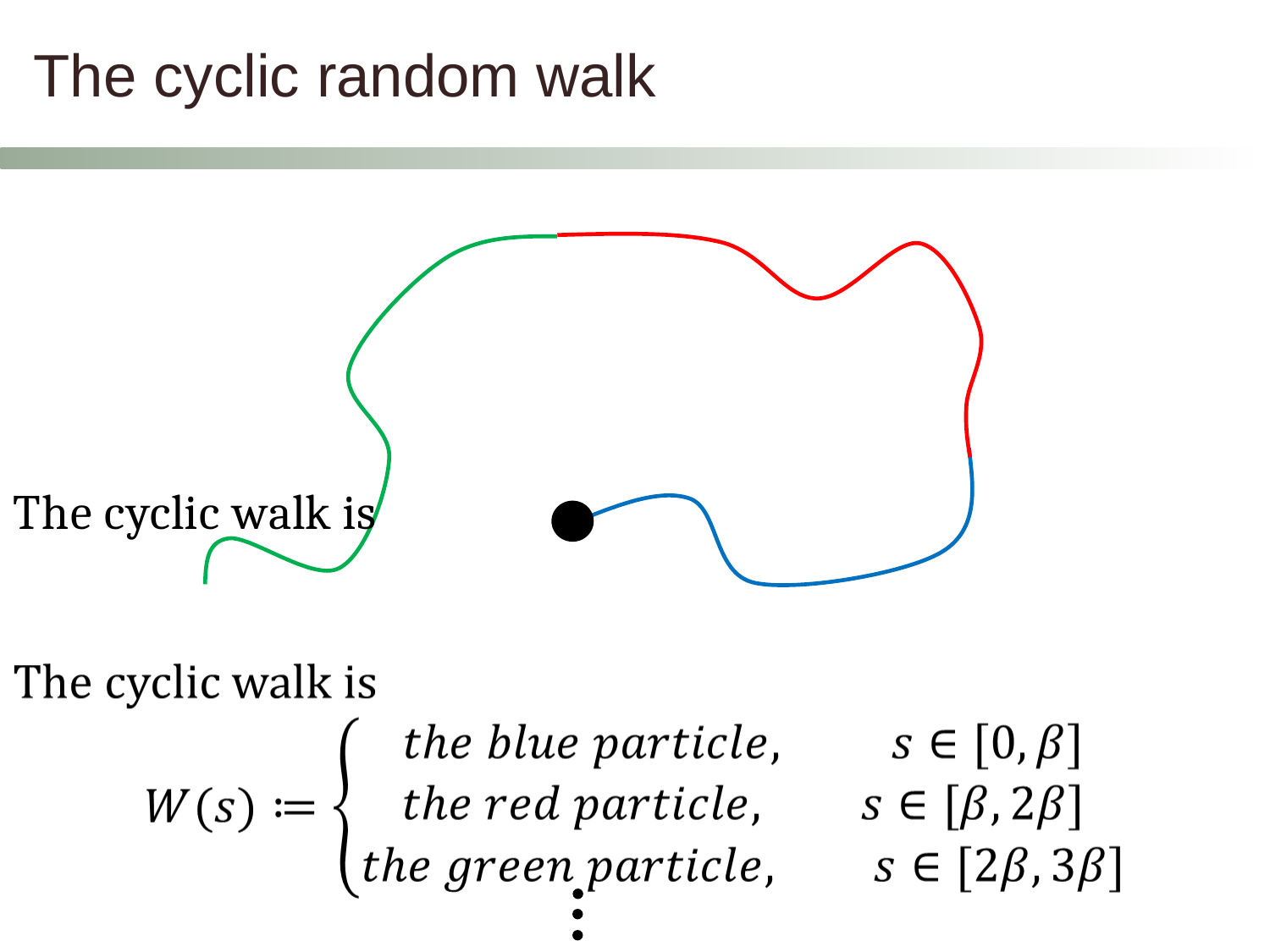

The cyclic random walk

The cyclic walk is